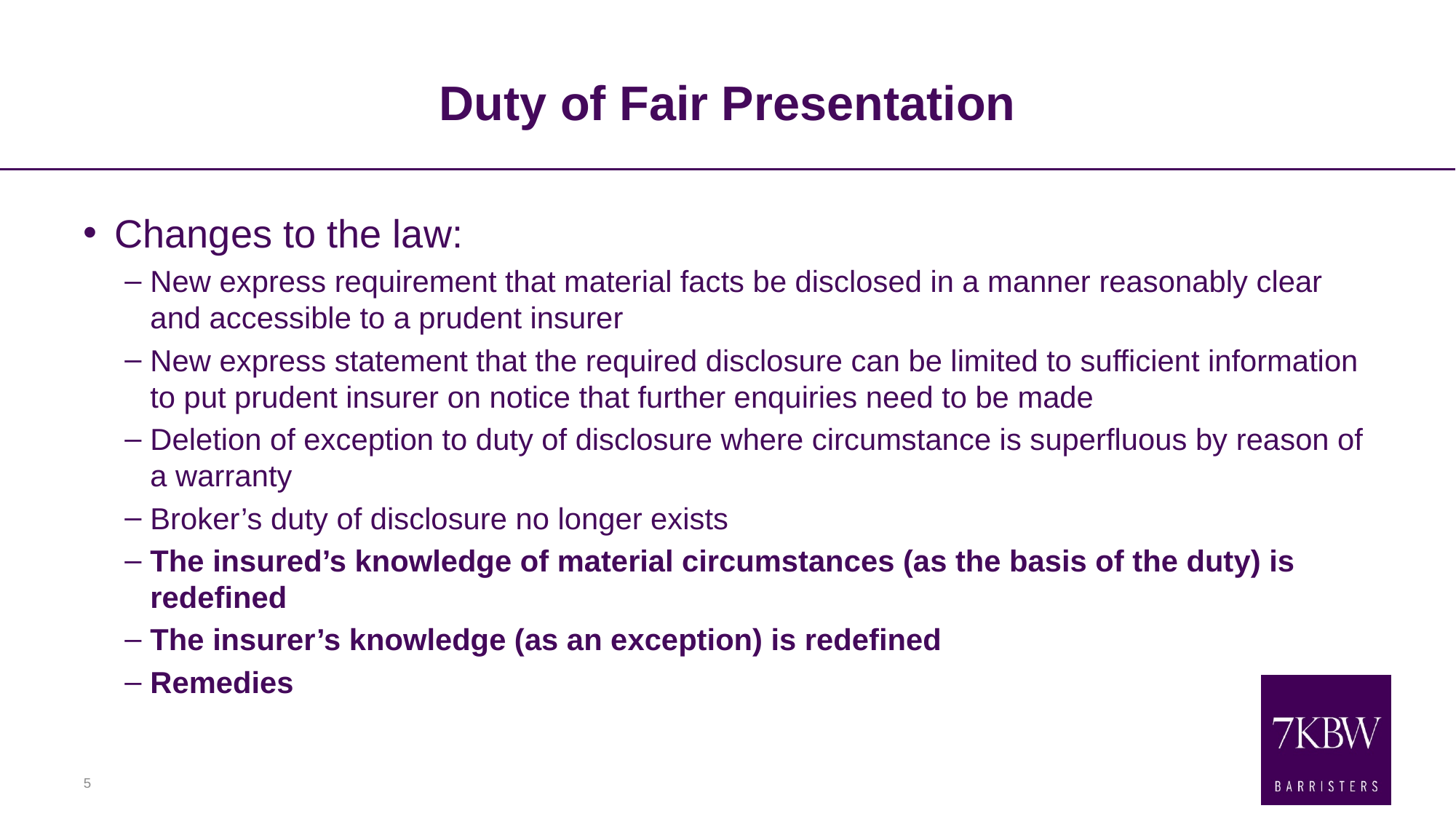

# Duty of Fair Presentation
Changes to the law:
New express requirement that material facts be disclosed in a manner reasonably clear and accessible to a prudent insurer
New express statement that the required disclosure can be limited to sufficient information to put prudent insurer on notice that further enquiries need to be made
Deletion of exception to duty of disclosure where circumstance is superfluous by reason of a warranty
Broker’s duty of disclosure no longer exists
The insured’s knowledge of material circumstances (as the basis of the duty) is redefined
The insurer’s knowledge (as an exception) is redefined
Remedies
5